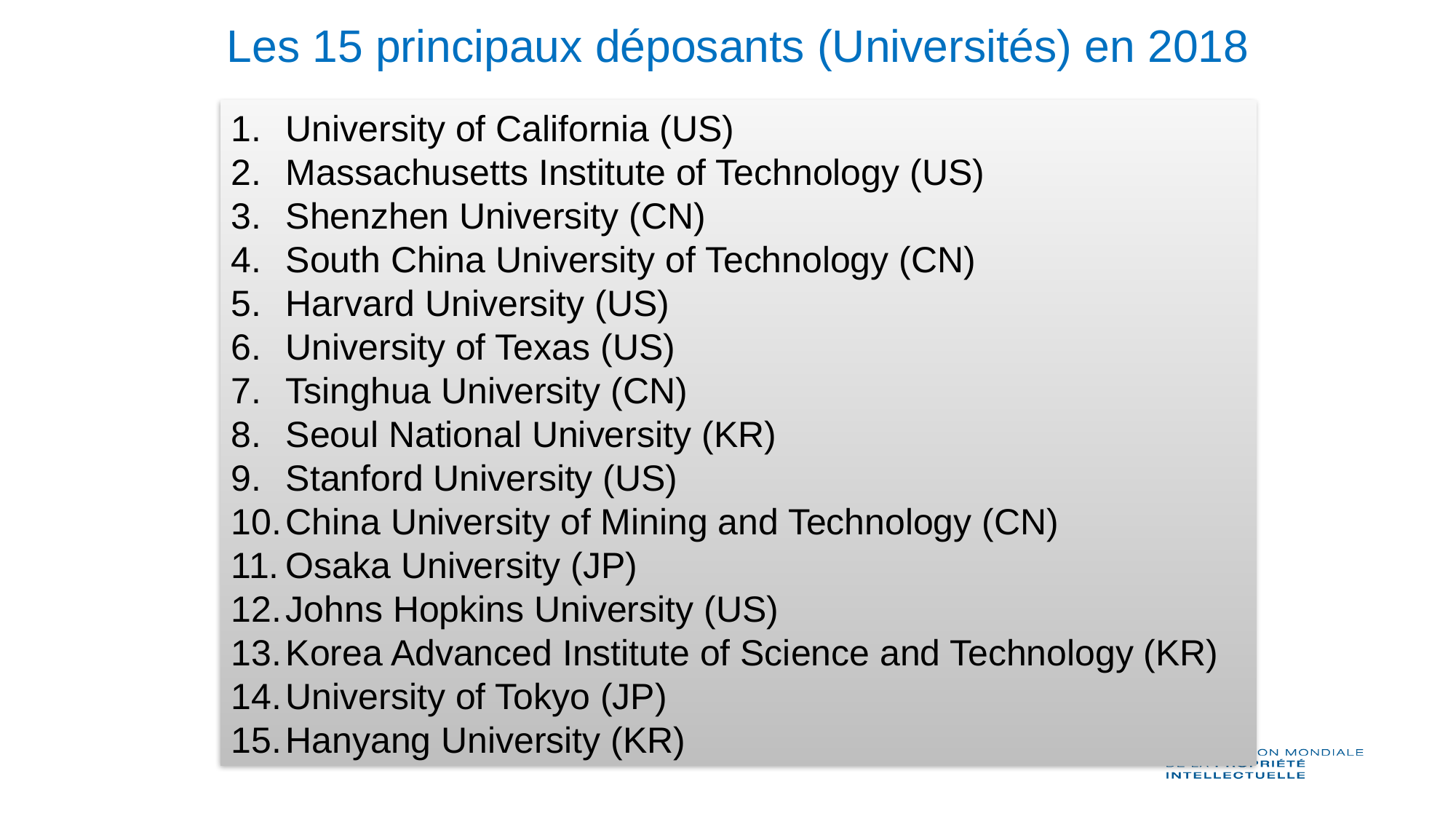

Les 15 principaux déposants (Universités) en 2018
University of California (US)
Massachusetts Institute of Technology (US)
Shenzhen University (CN)
South China University of Technology (CN)
Harvard University (US)
University of Texas (US)
Tsinghua University (CN)
Seoul National University (KR)
Stanford University (US)
China University of Mining and Technology (CN)
Osaka University (JP)
Johns Hopkins University (US)
Korea Advanced Institute of Science and Technology (KR)
University of Tokyo (JP)
Hanyang University (KR)